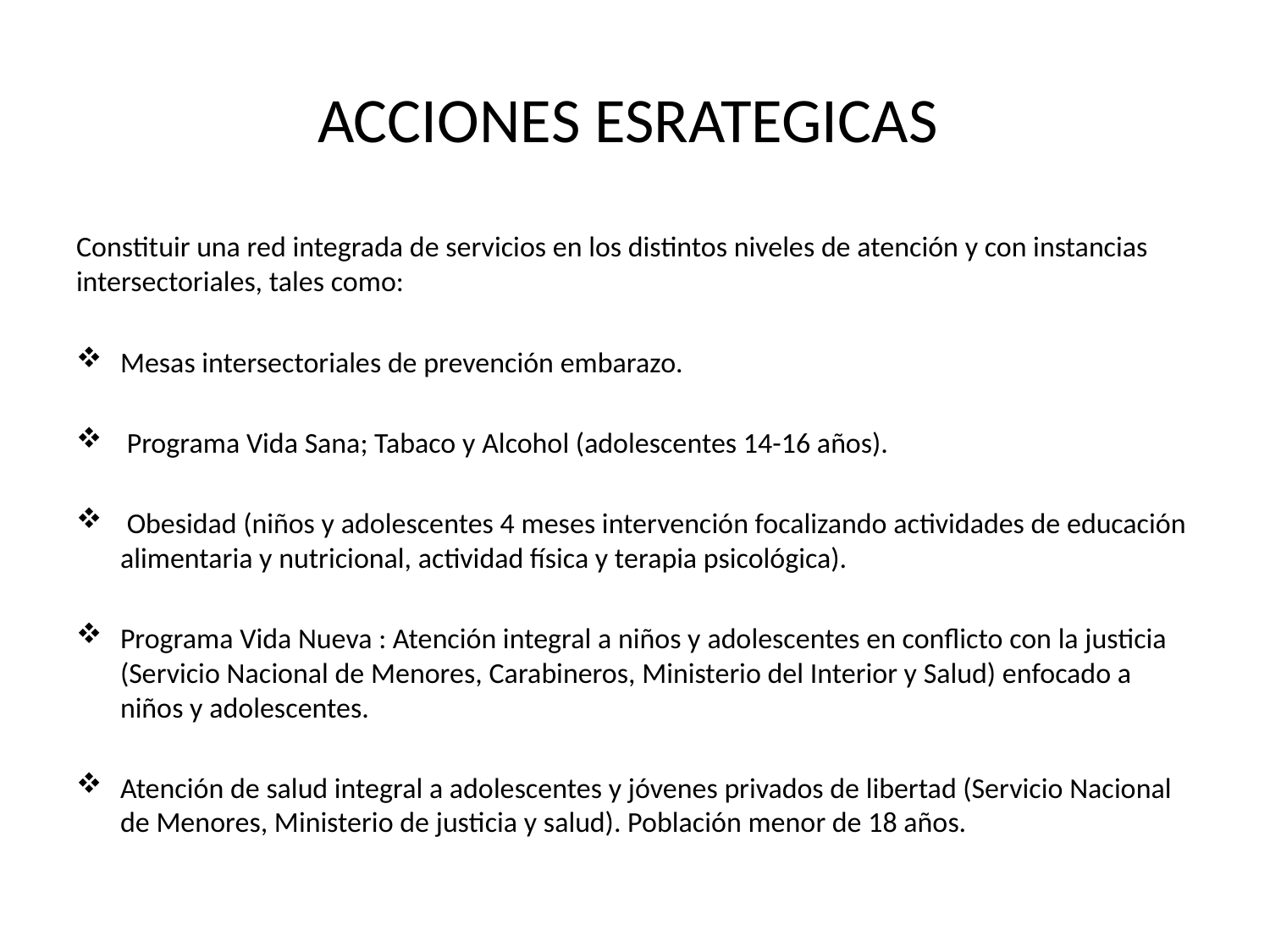

# ACCIONES ESRATEGICAS
Constituir una red integrada de servicios en los distintos niveles de atención y con instancias intersectoriales, tales como:

Mesas intersectoriales de prevención embarazo.

 Programa Vida Sana; Tabaco y Alcohol (adolescentes 14-16 años).

 Obesidad (niños y adolescentes 4 meses intervención focalizando actividades de educación alimentaria y nutricional, actividad física y terapia psicológica).

Programa Vida Nueva : Atención integral a niños y adolescentes en conflicto con la justicia (Servicio Nacional de Menores, Carabineros, Ministerio del Interior y Salud) enfocado a niños y adolescentes.

Atención de salud integral a adolescentes y jóvenes privados de libertad (Servicio Nacional de Menores, Ministerio de justicia y salud). Población menor de 18 años.